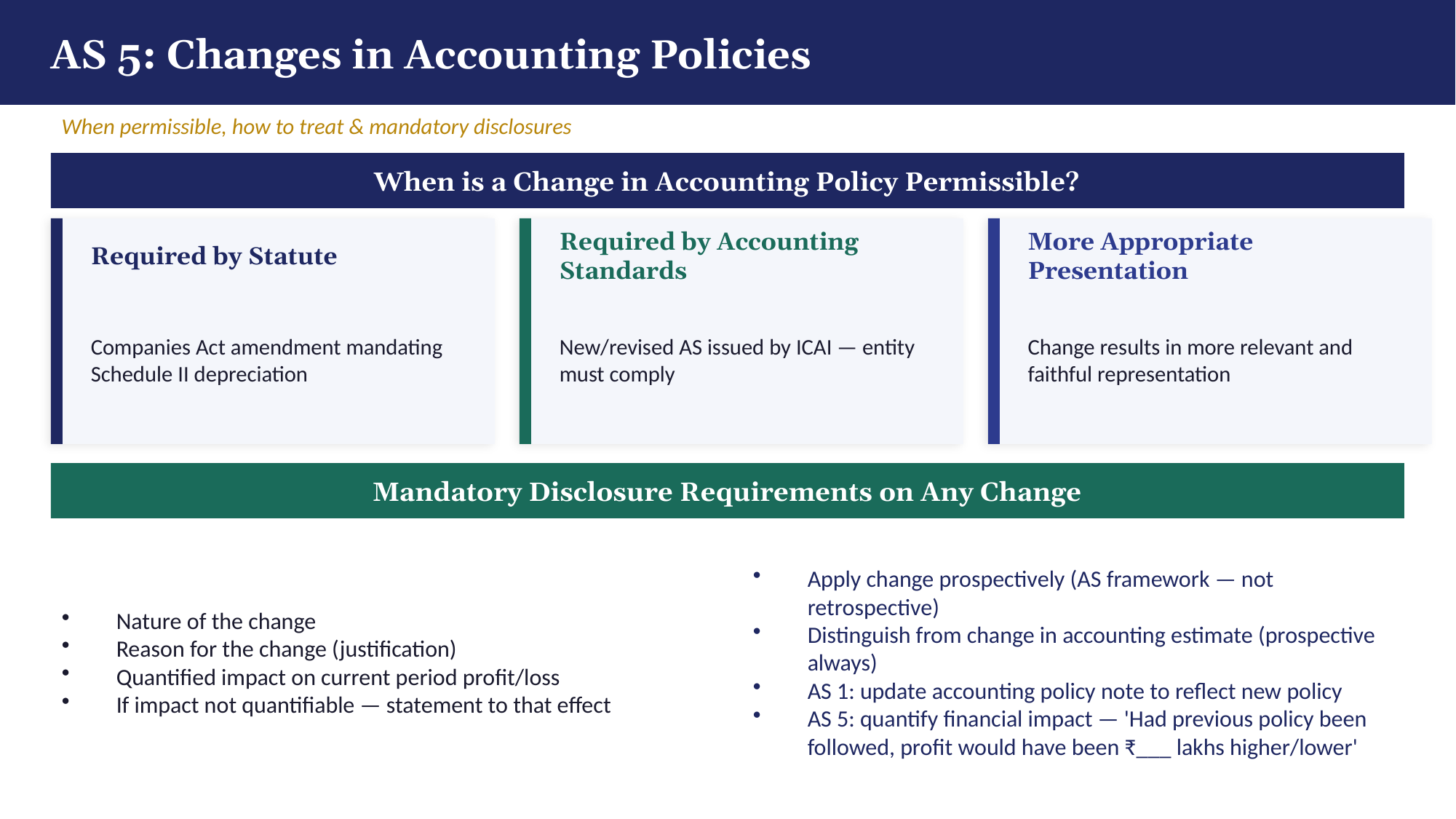

AS 5: Changes in Accounting Policies
AS 5
When permissible, how to treat & mandatory disclosures

When is a Change in Accounting Policy Permissible?

Required by Statute
Required by Accounting Standards
More Appropriate Presentation
Companies Act amendment mandating Schedule II depreciation
New/revised AS issued by ICAI — entity must comply
Change results in more relevant and faithful representation

Mandatory Disclosure Requirements on Any Change
Nature of the change
Reason for the change (justification)
Quantified impact on current period profit/loss
If impact not quantifiable — statement to that effect
Apply change prospectively (AS framework — not retrospective)
Distinguish from change in accounting estimate (prospective always)
AS 1: update accounting policy note to reflect new policy
AS 5: quantify financial impact — 'Had previous policy been followed, profit would have been ₹___ lakhs higher/lower'